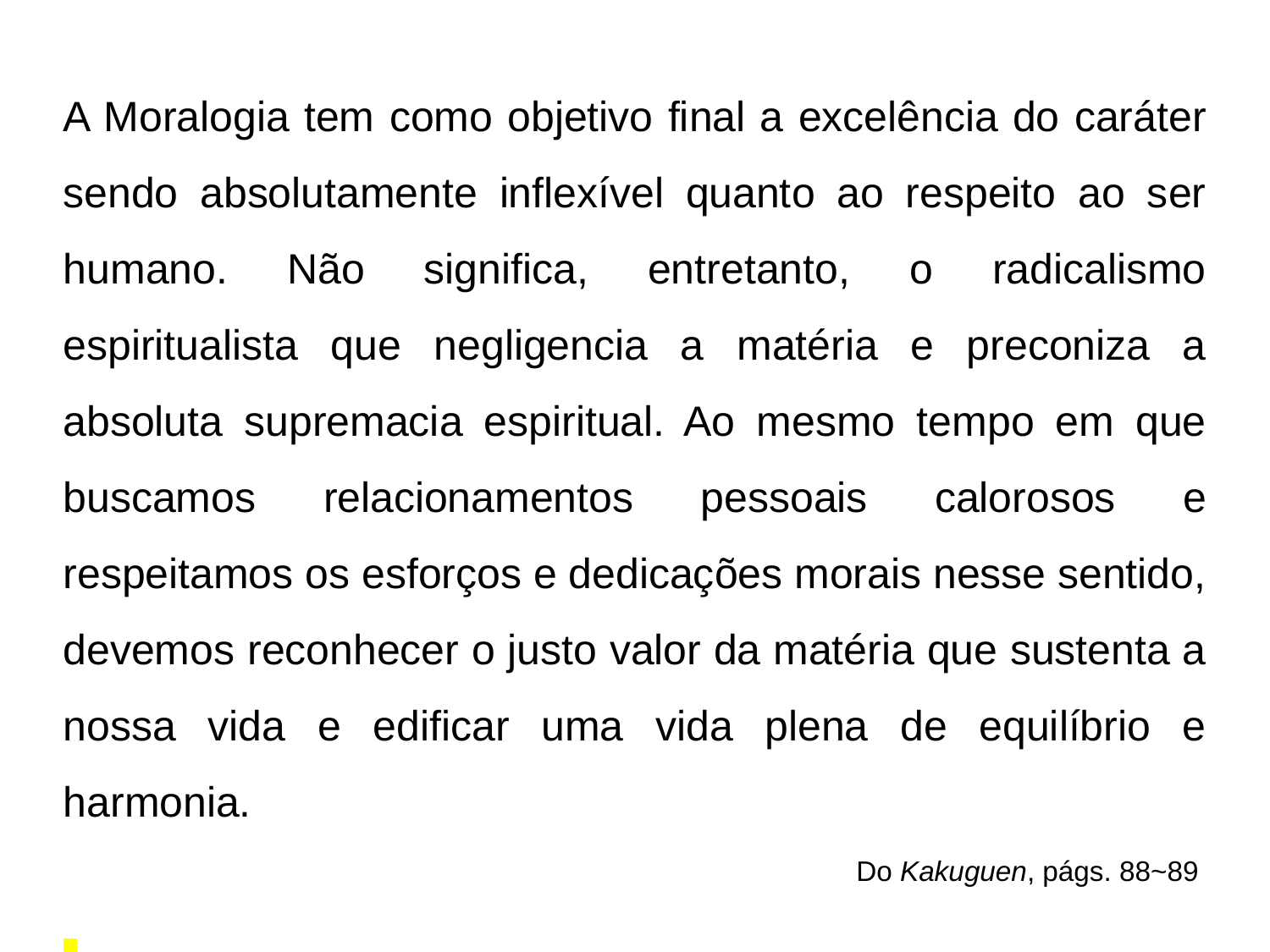

A Moralogia tem como objetivo final a excelência do caráter sendo absolutamente inflexível quanto ao respeito ao ser humano. Não significa, entretanto, o radicalismo espiritualista que negligencia a matéria e preconiza a absoluta supremacia espiritual. Ao mesmo tempo em que buscamos relacionamentos pessoais calorosos e respeitamos os esforços e dedicações morais nesse sentido, devemos reconhecer o justo valor da matéria que sustenta a nossa vida e edificar uma vida plena de equilíbrio e harmonia.
Do Kakuguen, págs. 88~89